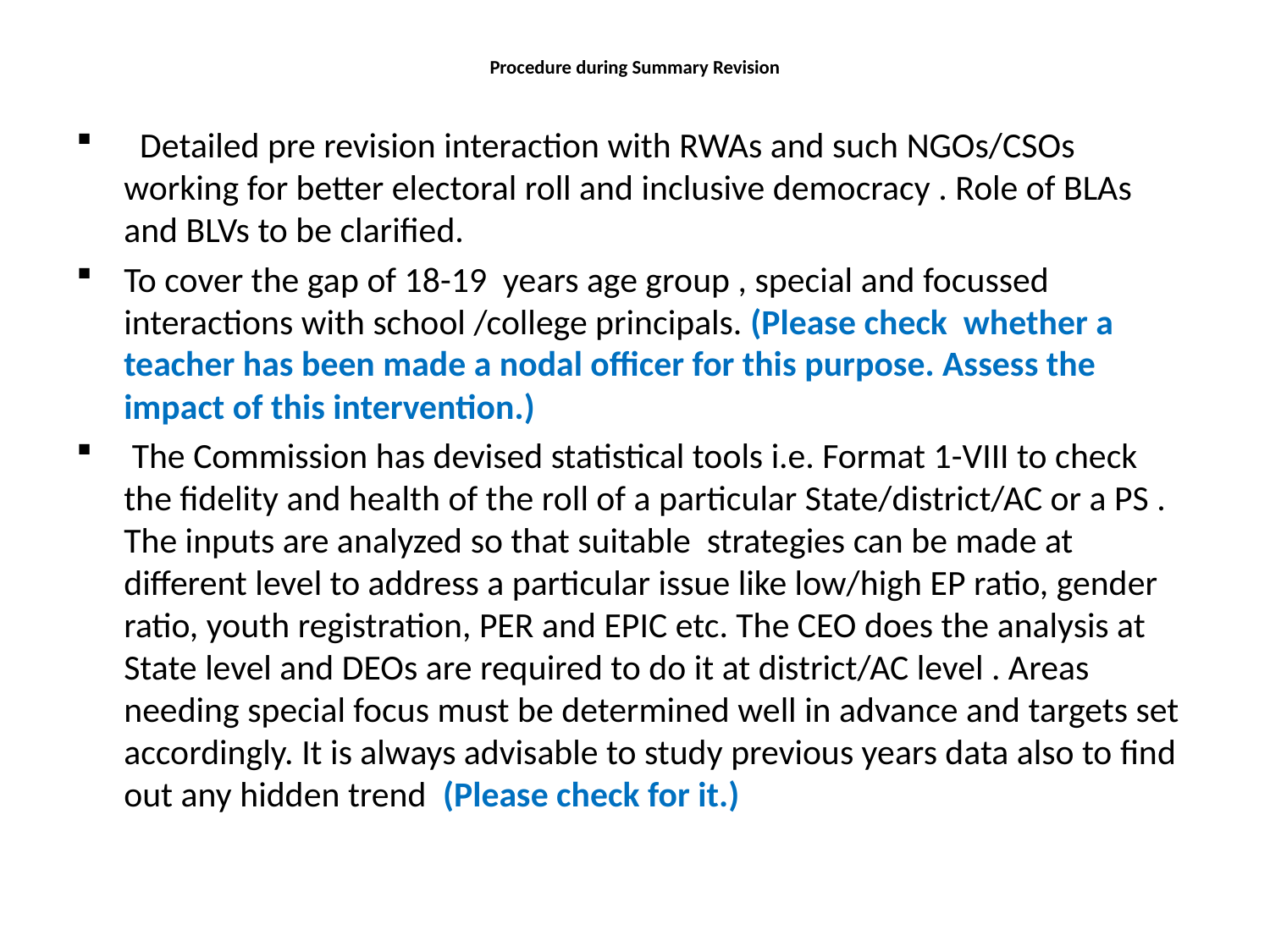

Procedure during Summary Revision
  Detailed pre revision interaction with RWAs and such NGOs/CSOs working for better electoral roll and inclusive democracy . Role of BLAs and BLVs to be clarified.
To cover the gap of 18-19  years age group , special and focussed interactions with school /college principals. (Please check  whether a teacher has been made a nodal officer for this purpose. Assess the impact of this intervention.)
 The Commission has devised statistical tools i.e. Format 1-VIII to check the fidelity and health of the roll of a particular State/district/AC or a PS . The inputs are analyzed so that suitable  strategies can be made at different level to address a particular issue like low/high EP ratio, gender ratio, youth registration, PER and EPIC etc. The CEO does the analysis at State level and DEOs are required to do it at district/AC level . Areas needing special focus must be determined well in advance and targets set accordingly. It is always advisable to study previous years data also to find out any hidden trend  (Please check for it.)